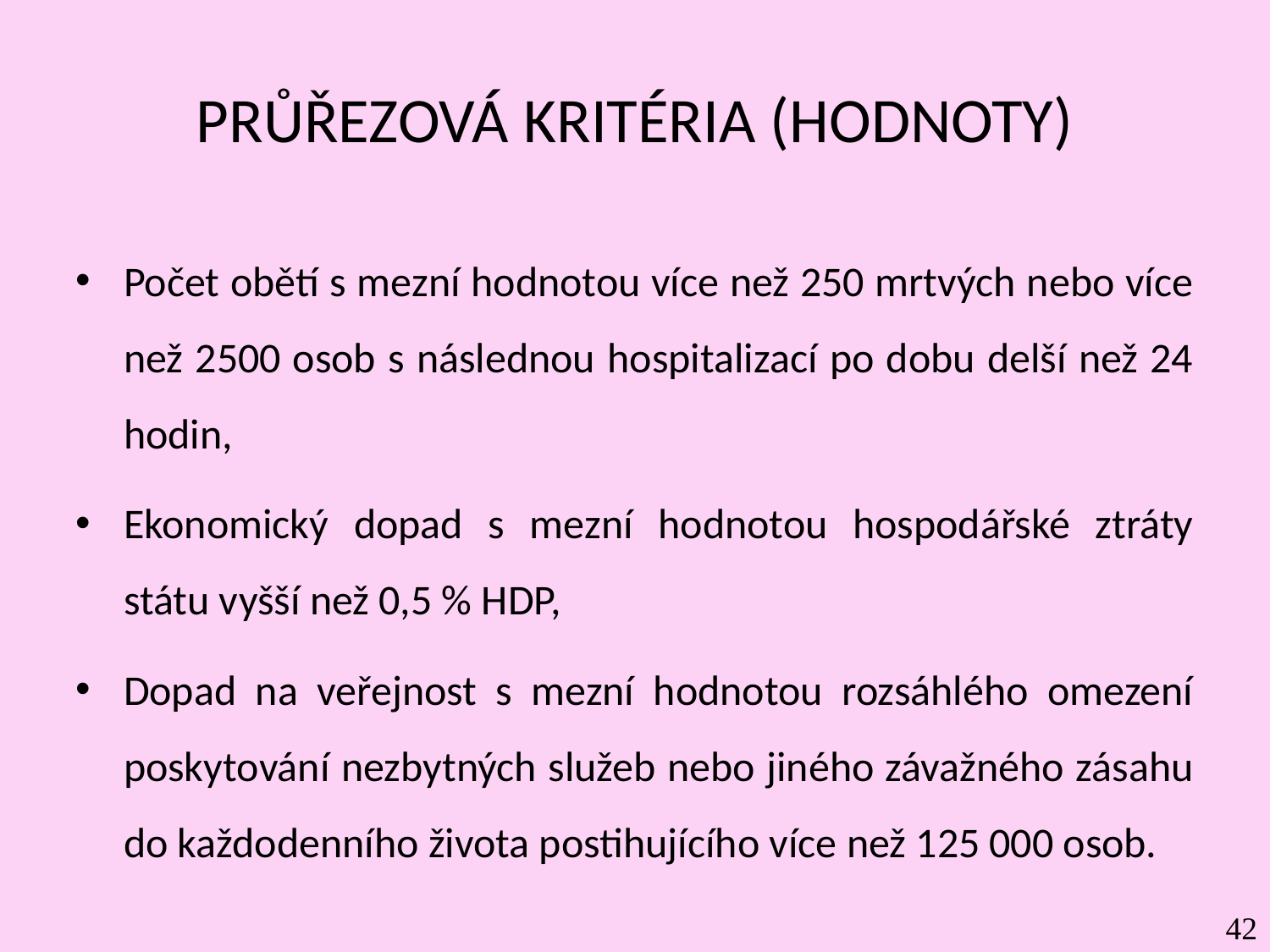

# PRŮŘEZOVÁ KRITÉRIA (HODNOTY)
Počet obětí s mezní hodnotou více než 250 mrtvých nebo více než 2500 osob s následnou hospitalizací po dobu delší než 24 hodin,
Ekonomický dopad s mezní hodnotou hospodářské ztráty státu vyšší než 0,5 % HDP,
Dopad na veřejnost s mezní hodnotou rozsáhlého omezení poskytování nezbytných služeb nebo jiného závažného zásahu do každodenního života postihujícího více než 125 000 osob.
42